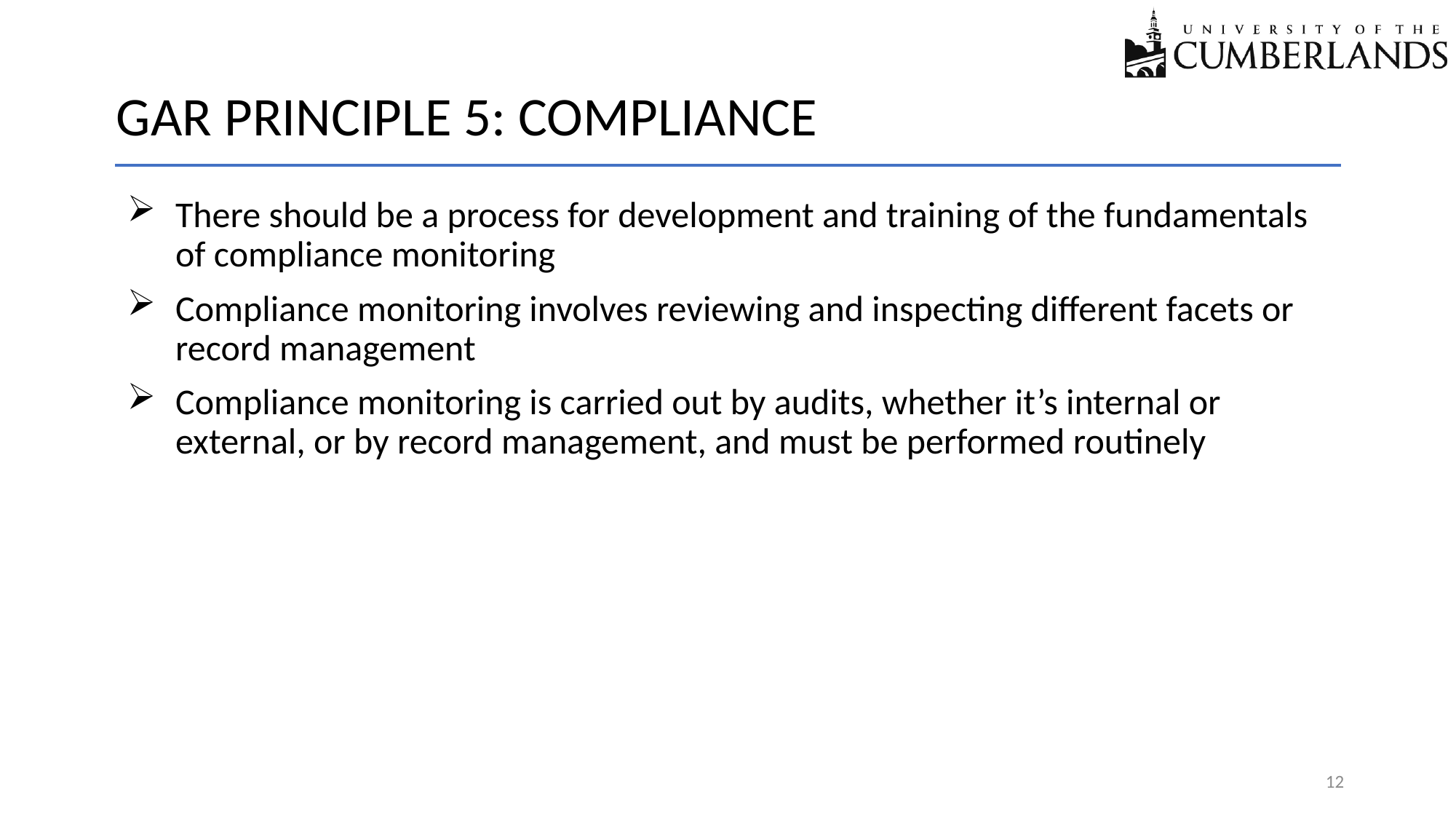

GAR PRINCIPLE 5: COMPLIANCE
There should be a process for development and training of the fundamentals of compliance monitoring
Compliance monitoring involves reviewing and inspecting different facets or record management
Compliance monitoring is carried out by audits, whether it’s internal or  external, or by record management, and must be performed routinely
12